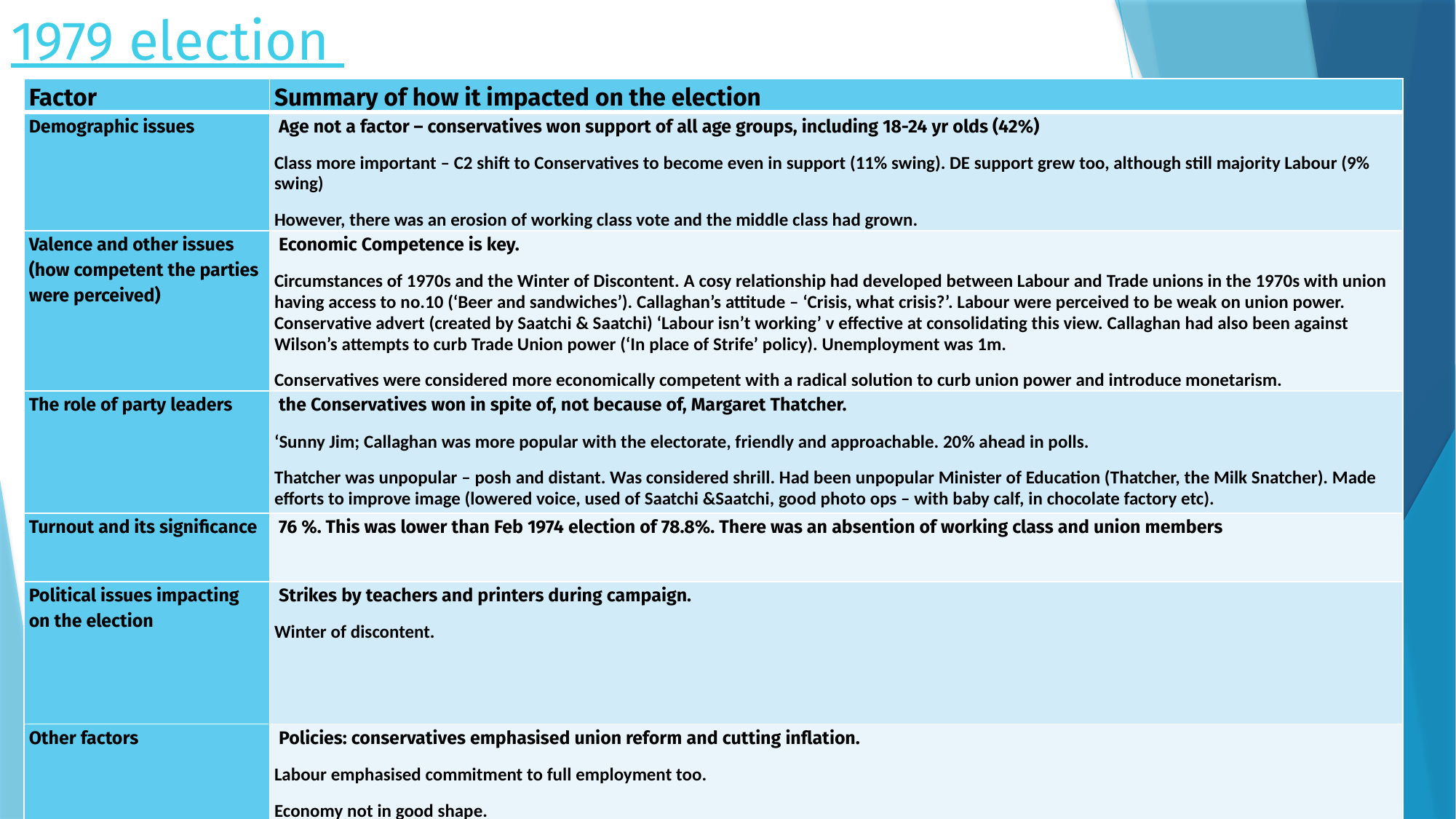

# 1979 election
| Factor | Summary of how it impacted on the election |
| --- | --- |
| Demographic issues | Age not a factor – conservatives won support of all age groups, including 18-24 yr olds (42%) Class more important – C2 shift to Conservatives to become even in support (11% swing). DE support grew too, although still majority Labour (9% swing) However, there was an erosion of working class vote and the middle class had grown. |
| Valence and other issues (how competent the parties were perceived) | Economic Competence is key. Circumstances of 1970s and the Winter of Discontent. A cosy relationship had developed between Labour and Trade unions in the 1970s with union having access to no.10 (‘Beer and sandwiches’). Callaghan’s attitude – ‘Crisis, what crisis?’. Labour were perceived to be weak on union power. Conservative advert (created by Saatchi & Saatchi) ‘Labour isn’t working’ v effective at consolidating this view. Callaghan had also been against Wilson’s attempts to curb Trade Union power (‘In place of Strife’ policy). Unemployment was 1m. Conservatives were considered more economically competent with a radical solution to curb union power and introduce monetarism. |
| The role of party leaders | the Conservatives won in spite of, not because of, Margaret Thatcher. ‘Sunny Jim; Callaghan was more popular with the electorate, friendly and approachable. 20% ahead in polls. Thatcher was unpopular – posh and distant. Was considered shrill. Had been unpopular Minister of Education (Thatcher, the Milk Snatcher). Made efforts to improve image (lowered voice, used of Saatchi &Saatchi, good photo ops – with baby calf, in chocolate factory etc). |
| Turnout and its significance | 76 %. This was lower than Feb 1974 election of 78.8%. There was an absention of working class and union members |
| Political issues impacting on the election | Strikes by teachers and printers during campaign. Winter of discontent. |
| Other factors | Policies: conservatives emphasised union reform and cutting inflation. Labour emphasised commitment to full employment too. Economy not in good shape. |